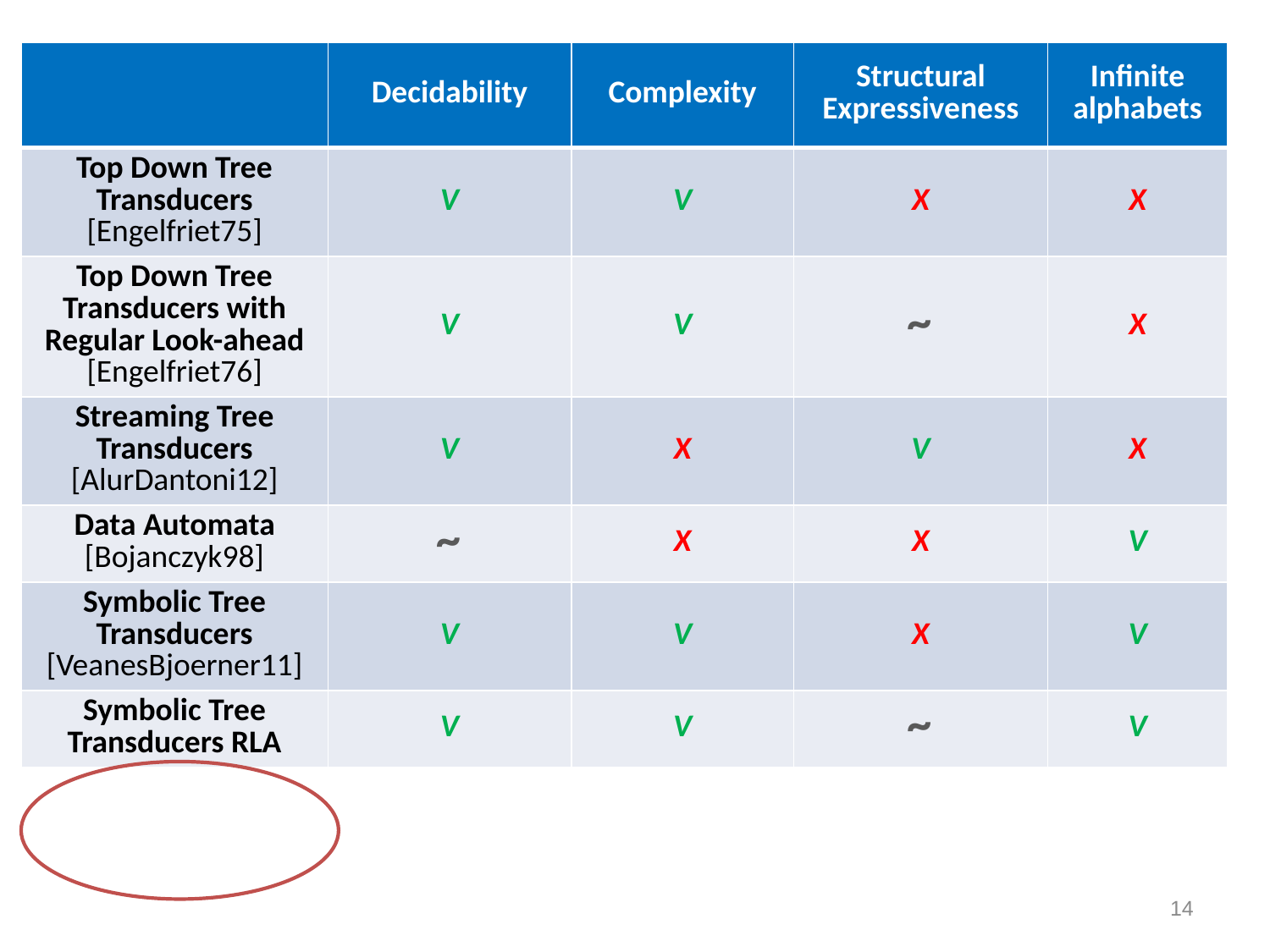

|  | Decidability | Complexity | Structural Expressiveness | Infinite alphabets |
| --- | --- | --- | --- | --- |
| Top Down Tree Transducers [Engelfriet75] | V | V | X | X |
| Top Down Tree Transducers with Regular Look-ahead [Engelfriet76] | V | V | ~ | X |
| Streaming Tree Transducers [AlurDantoni12] | V | X | V | X |
| Data Automata [Bojanczyk98] | ~ | X | X | V |
| Symbolic Tree Transducers [VeanesBjoerner11] | V | V | X | V |
| Symbolic Tree Transducers RLA | V | V | ~ | V |

14